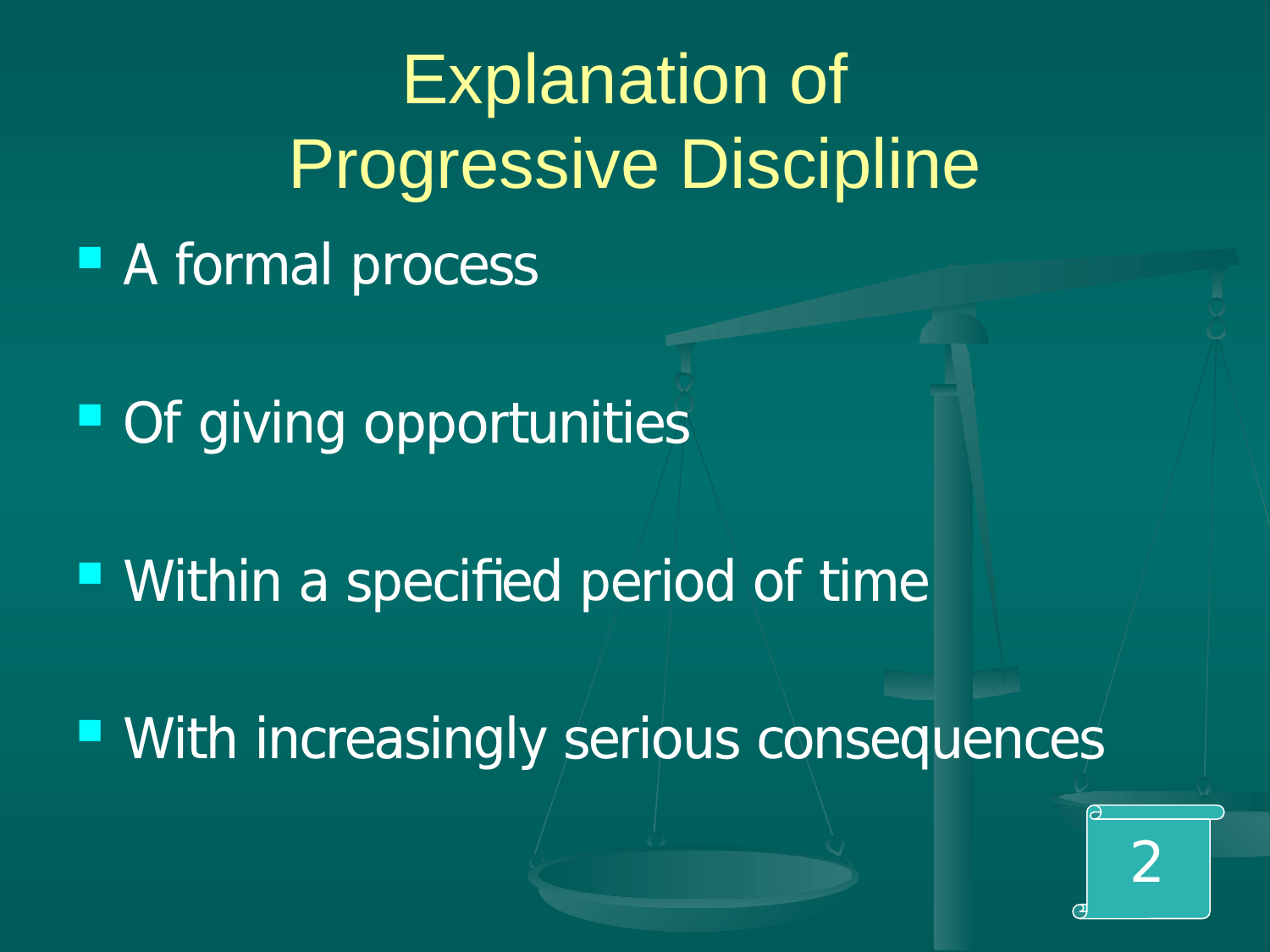

# Explanation of Progressive Discipline
A formal process

Of giving opportunities

Within a specified period of time

With increasingly serious consequences
2